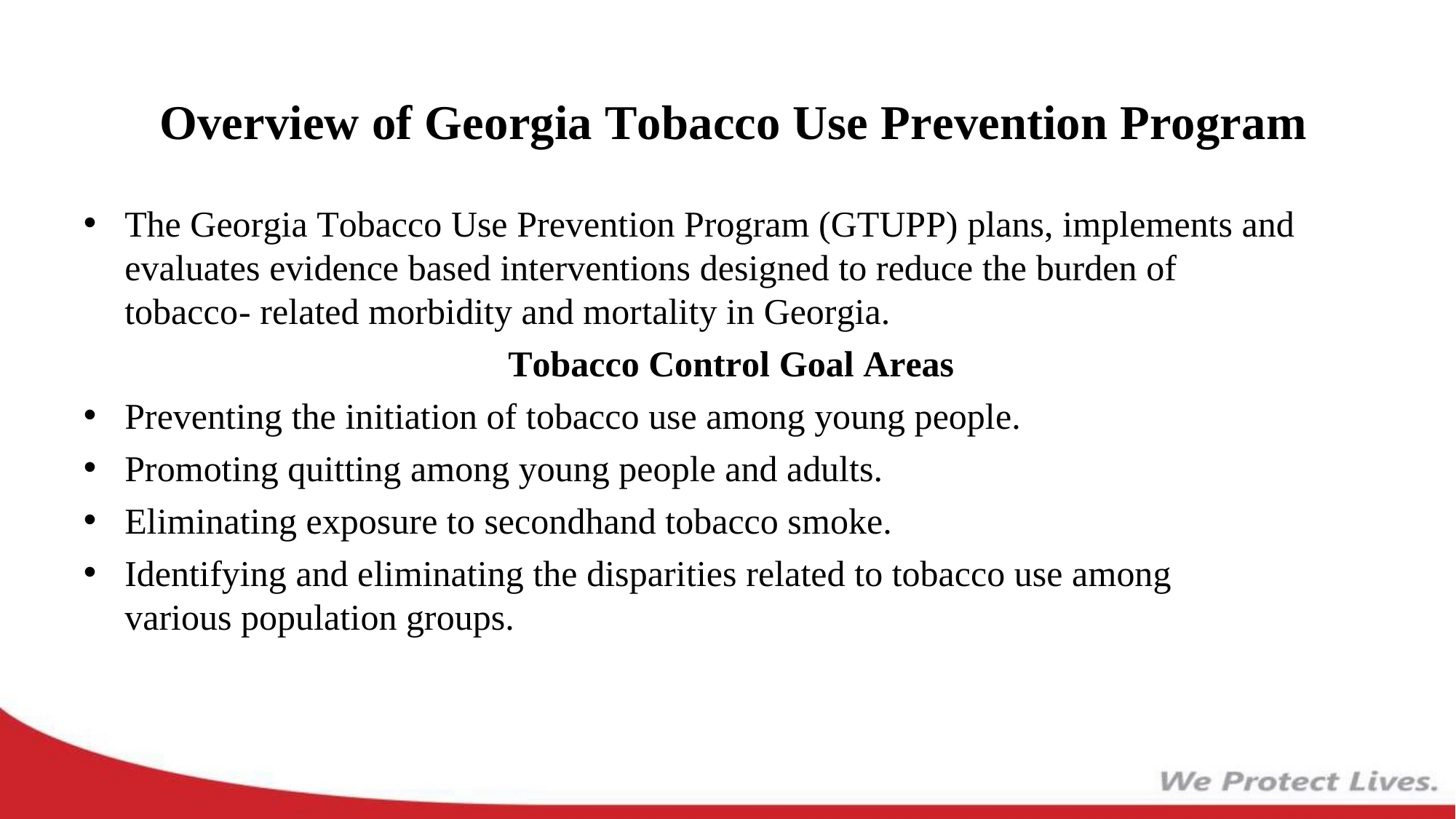

# Overview of Georgia Tobacco Use Prevention Program
The Georgia Tobacco Use Prevention Program (GTUPP) plans, implements and evaluates evidence based interventions designed to reduce the burden of tobacco- related morbidity and mortality in Georgia.
Tobacco Control Goal Areas
Preventing the initiation of tobacco use among young people.
Promoting quitting among young people and adults.
Eliminating exposure to secondhand tobacco smoke.
Identifying and eliminating the disparities related to tobacco use among various population groups.